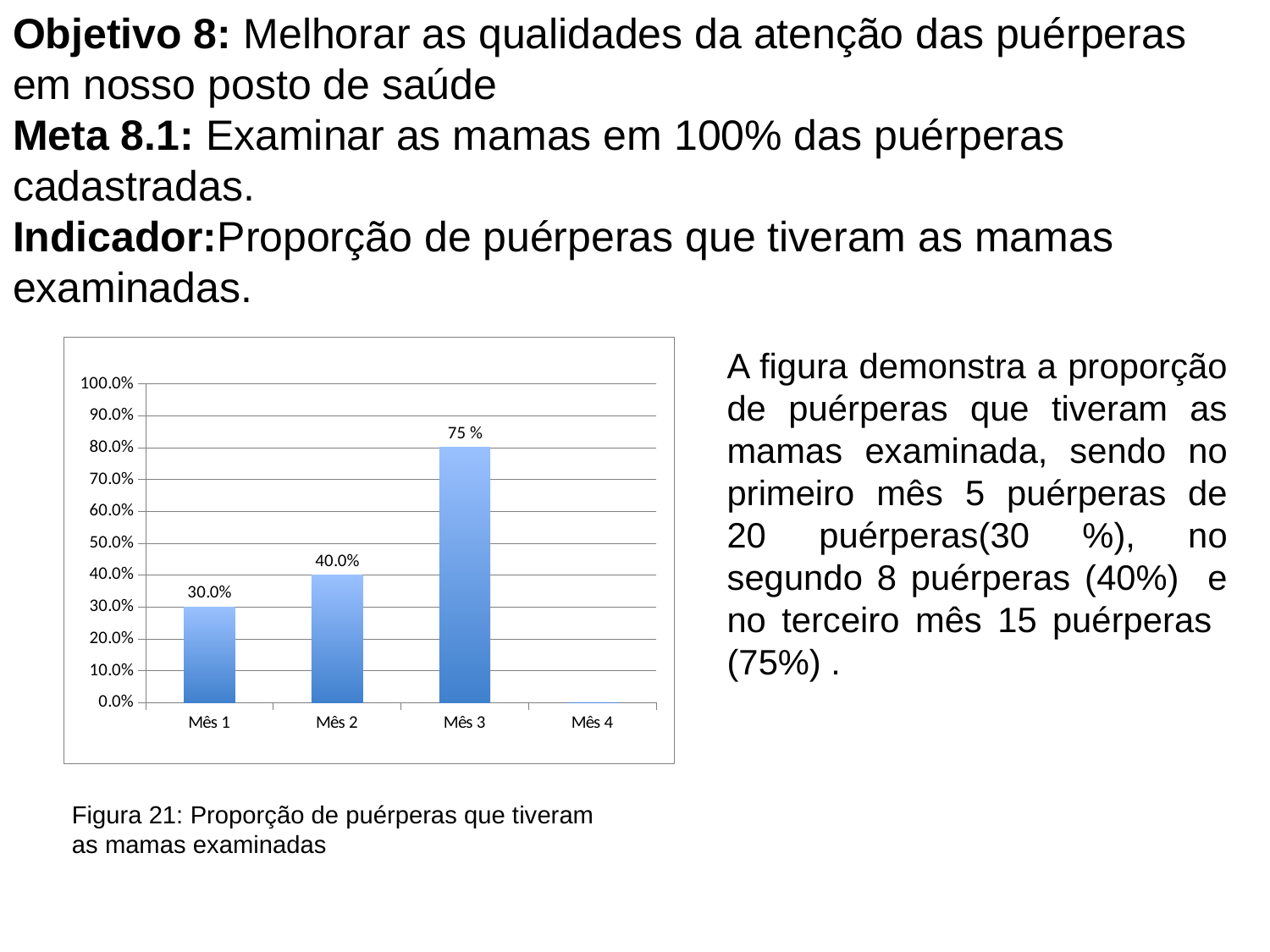

# Objetivo 8: Melhorar as qualidades da atenção das puérperas em nosso posto de saúde Meta 8.1: Examinar as mamas em 100% das puérperas cadastradas. Indicador:Proporção de puérperas que tiveram as mamas examinadas.

### Chart

| Category | Proporção de puérperas com avaliação para intercorrências |
|---|---|
| Mês 1 | 0.3000000000000003 |
| Mês 2 | 0.4 |
| Mês 3 | 0.8 |
| Mês 4 | 0.0 |
A figura demonstra a proporção de puérperas que tiveram as mamas examinada, sendo no primeiro mês 5 puérperas de 20 puérperas(30 %), no segundo 8 puérperas (40%)  e no terceiro mês 15 puérperas  (75%) .
Figura 21: Proporção de puérperas que tiveram as mamas examinadas